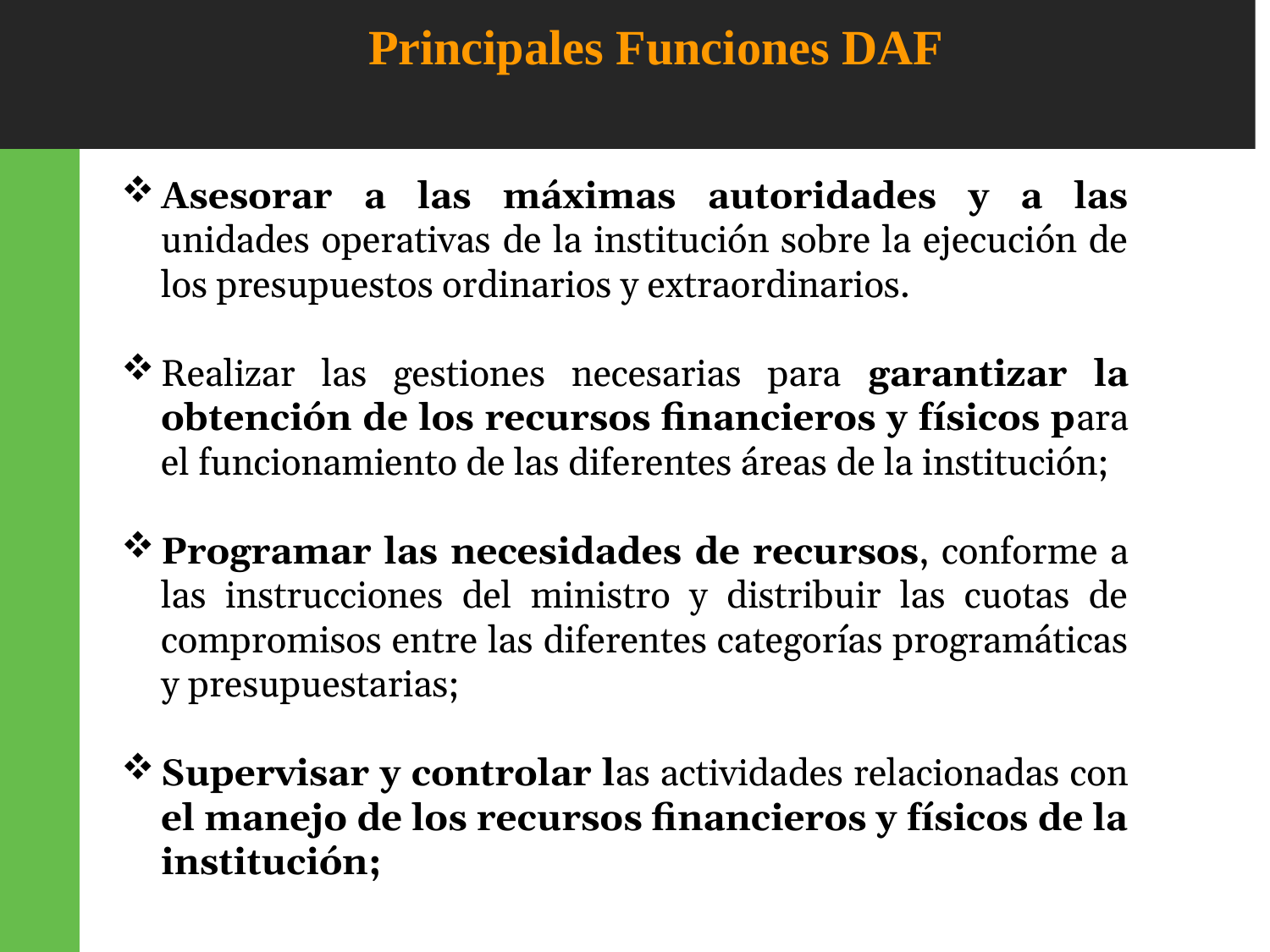

Principales Funciones DAF

Asesorar a las máximas autoridades y a las unidades operativas de la institución sobre la ejecución de los presupuestos ordinarios y extraordinarios.

Realizar las gestiones necesarias para garantizar la obtención de los recursos financieros y físicos para el funcionamiento de las diferentes áreas de la institución;

Programar las necesidades de recursos, conforme a las instrucciones del ministro y distribuir las cuotas de compromisos entre las diferentes categorías programáticas y presupuestarias;

Supervisar y controlar las actividades relacionadas con el manejo de los recursos financieros y físicos de la institución;